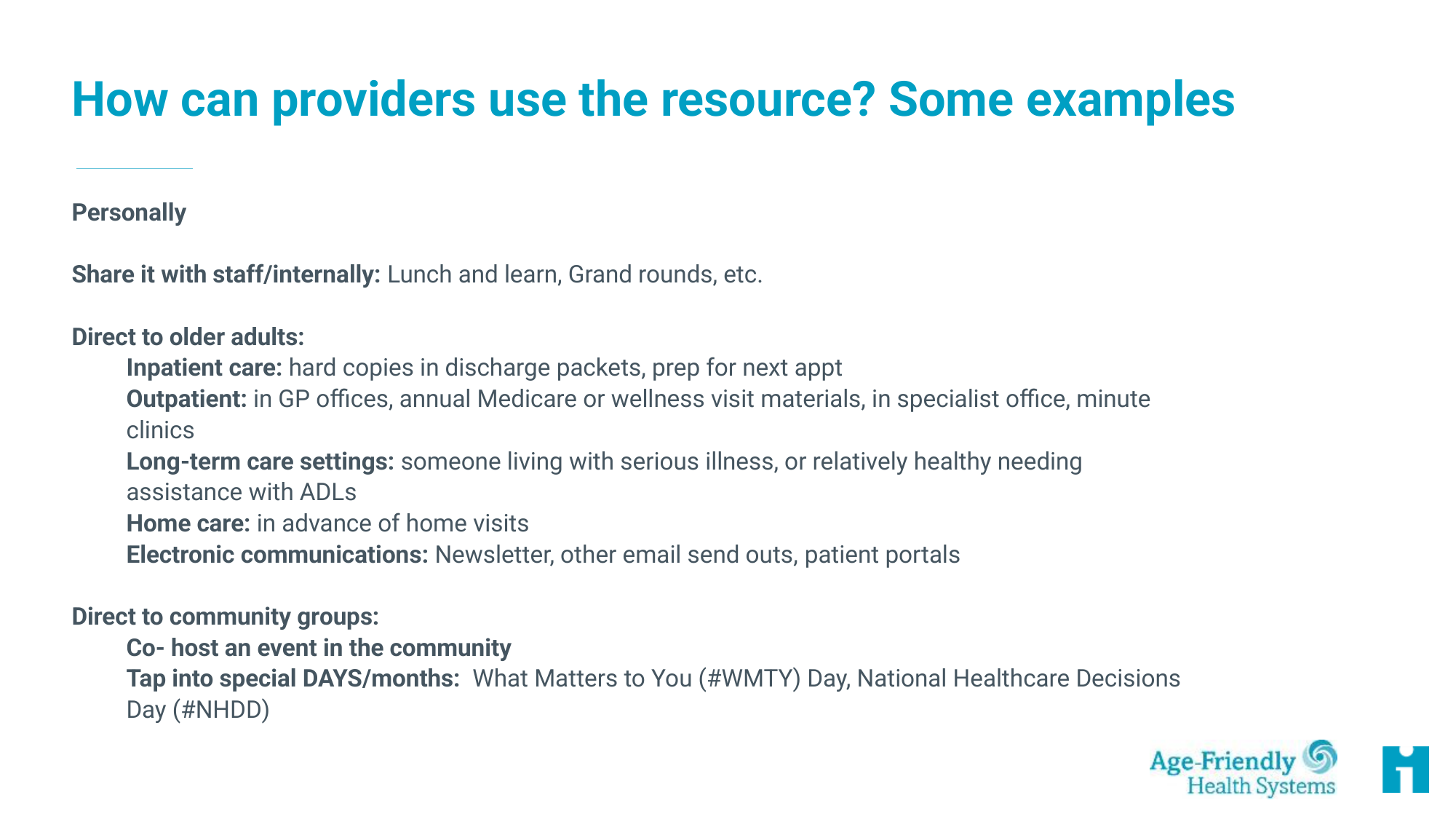

# How can providers use the resource? Some examples
Personally

Share it with staff/internally: Lunch and learn, Grand rounds, etc.

Direct to older adults:
Inpatient care: hard copies in discharge packets, prep for next appt
Outpatient: in GP offices, annual Medicare or wellness visit materials, in specialist office, minute clinics
Long-term care settings: someone living with serious illness, or relatively healthy needing assistance with ADLs
Home care: in advance of home visits
Electronic communications: Newsletter, other email send outs, patient portals

Direct to community groups:
Co- host an event in the community
Tap into special DAYS/months:  What Matters to You (#WMTY) Day, National Healthcare Decisions Day (#NHDD)